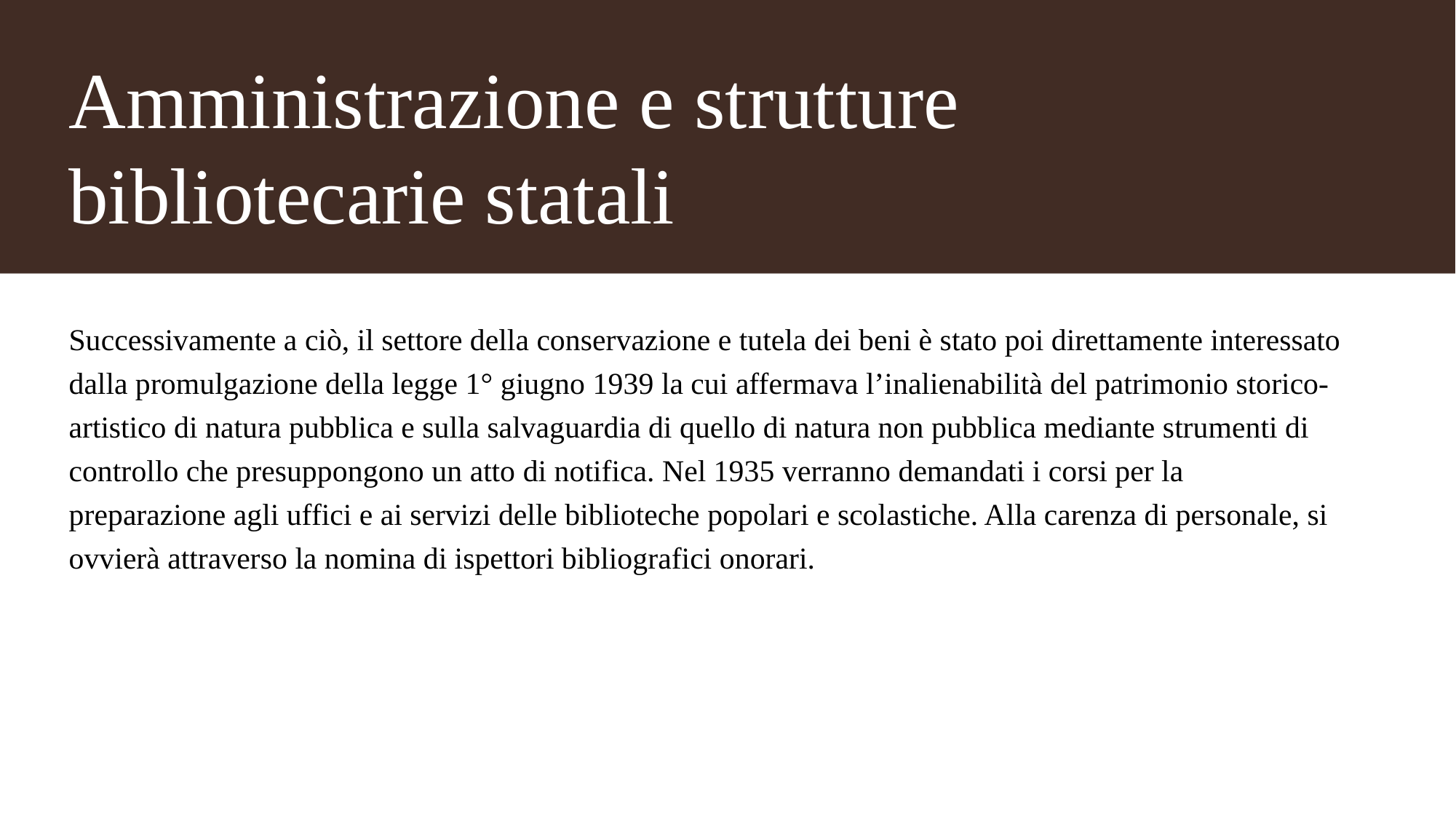

# Amministrazione e strutture bibliotecarie statali
Successivamente a ciò, il settore della conservazione e tutela dei beni è stato poi direttamente interessato dalla promulgazione della legge 1° giugno 1939 la cui affermava l’inalienabilità del patrimonio storico-artistico di natura pubblica e sulla salvaguardia di quello di natura non pubblica mediante strumenti di controllo che presuppongono un atto di notifica. Nel 1935 verranno demandati i corsi per la preparazione agli uffici e ai servizi delle biblioteche popolari e scolastiche. Alla carenza di personale, si ovvierà attraverso la nomina di ispettori bibliografici onorari.